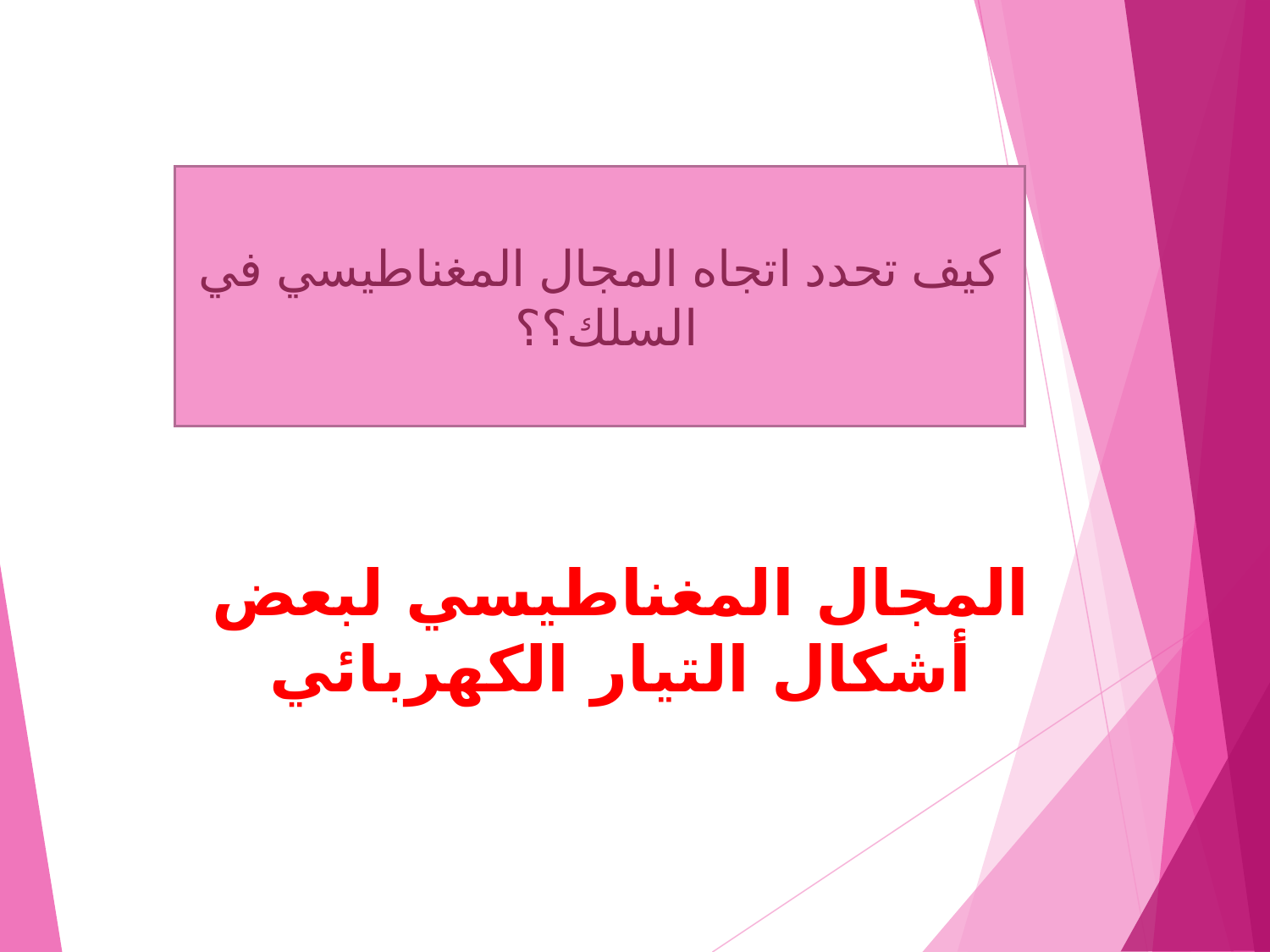

كيف تحدد اتجاه المجال المغناطيسي في السلك؟؟
المجال المغناطيسي لبعض أشكال التيار الكهربائي